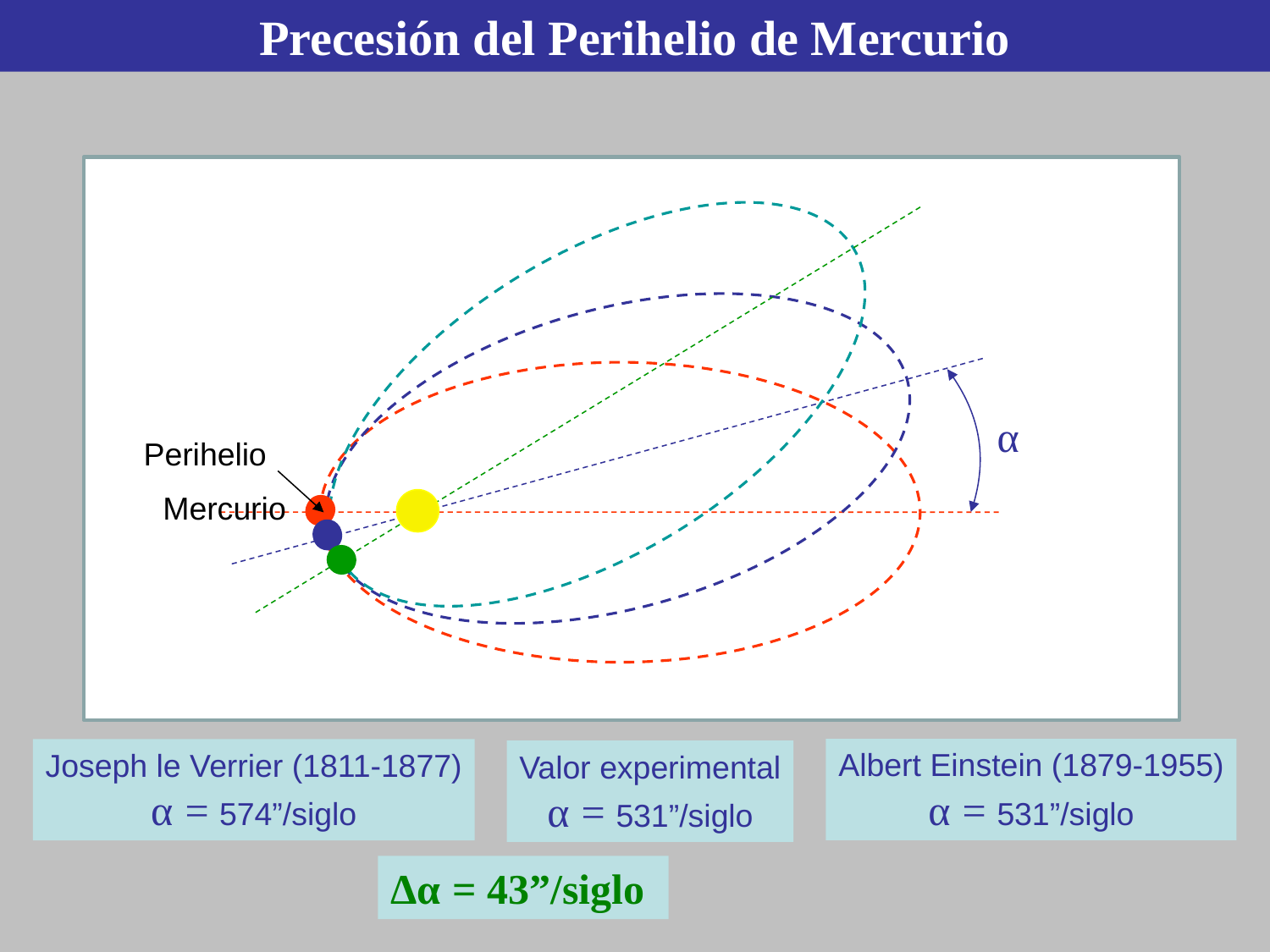

Precesión del Perihelio de Mercurio

α
Perihelio

Mercurio

Albert Einstein (1879-1955)
α = 531”/siglo
Joseph le Verrier (1811-1877)
α = 574”/siglo
Valor experimental
α = 531”/siglo
Δα = 43”/siglo